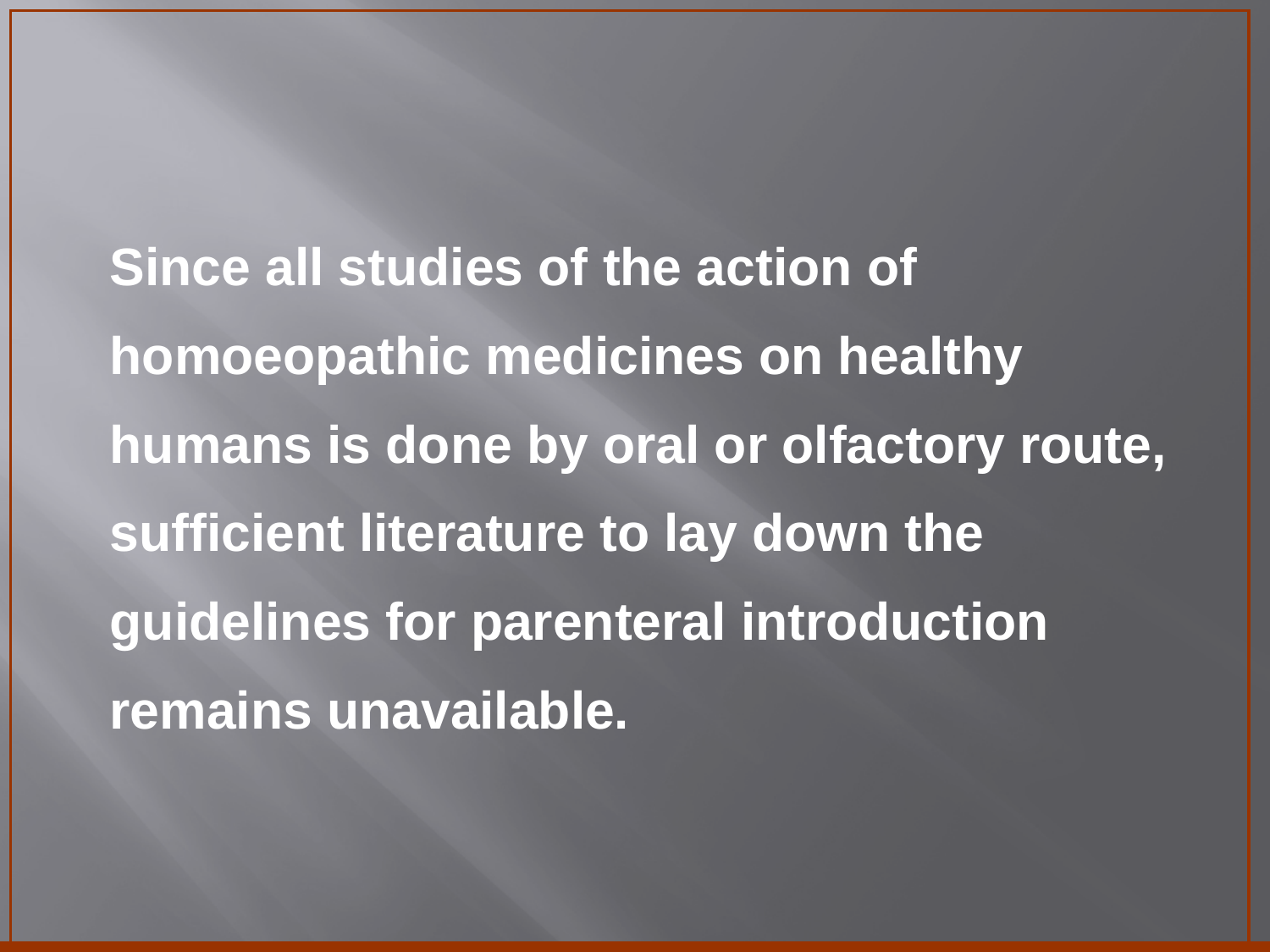

Since all studies of the action of
homoeopathic medicines on healthy
humans is done by oral or olfactory route,
sufficient literature to lay down the
guidelines for parenteral introduction
remains unavailable.